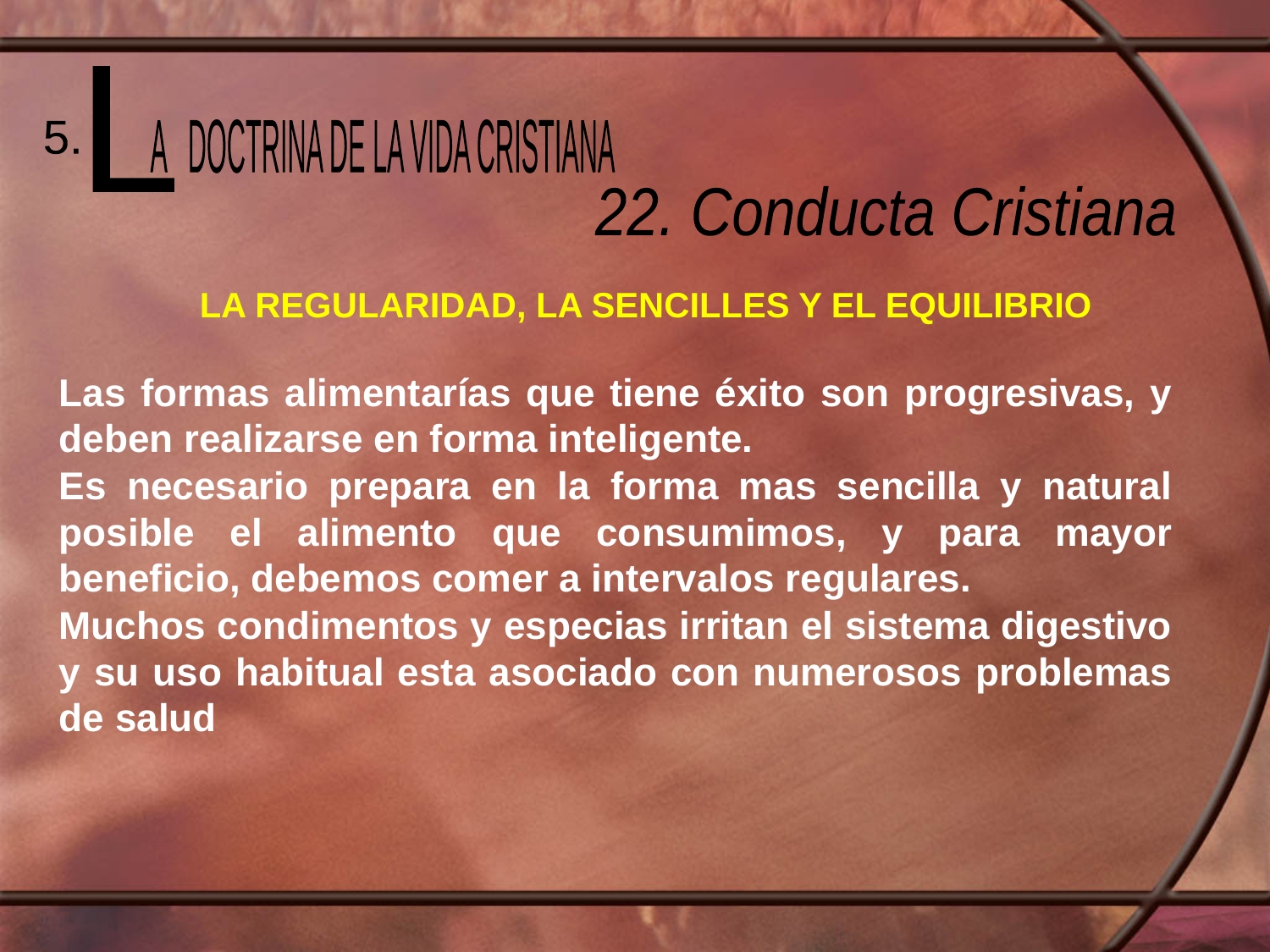

L
   A   DOCTRINA DE LA VIDA CRISTIANA
5.
22. Conducta Cristiana
LA REGULARIDAD, LA SENCILLES Y EL EQUILIBRIO
Las formas alimentarías que tiene éxito son progresivas, y deben realizarse en forma inteligente.
Es necesario prepara en la forma mas sencilla y natural posible el alimento que consumimos, y para mayor beneficio, debemos comer a intervalos regulares.
Muchos condimentos y especias irritan el sistema digestivo y su uso habitual esta asociado con numerosos problemas de salud